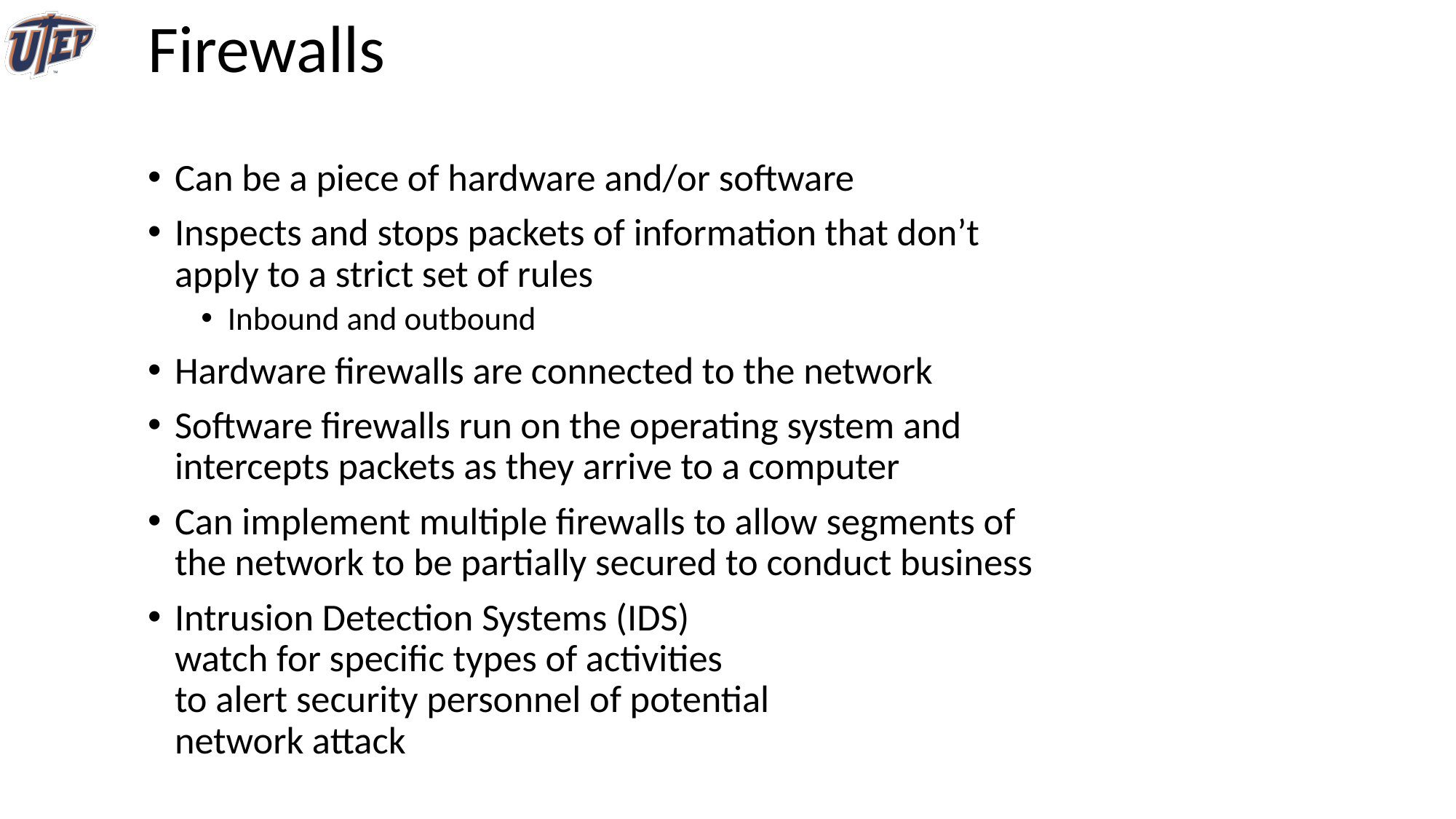

# Firewalls
Can be a piece of hardware and/or software
Inspects and stops packets of information that don’t apply to a strict set of rules
Inbound and outbound
Hardware firewalls are connected to the network
Software firewalls run on the operating system and intercepts packets as they arrive to a computer
Can implement multiple firewalls to allow segments of the network to be partially secured to conduct business
Intrusion Detection Systems (IDS)
watch for specific types of activities
to alert security personnel of potential
network attack